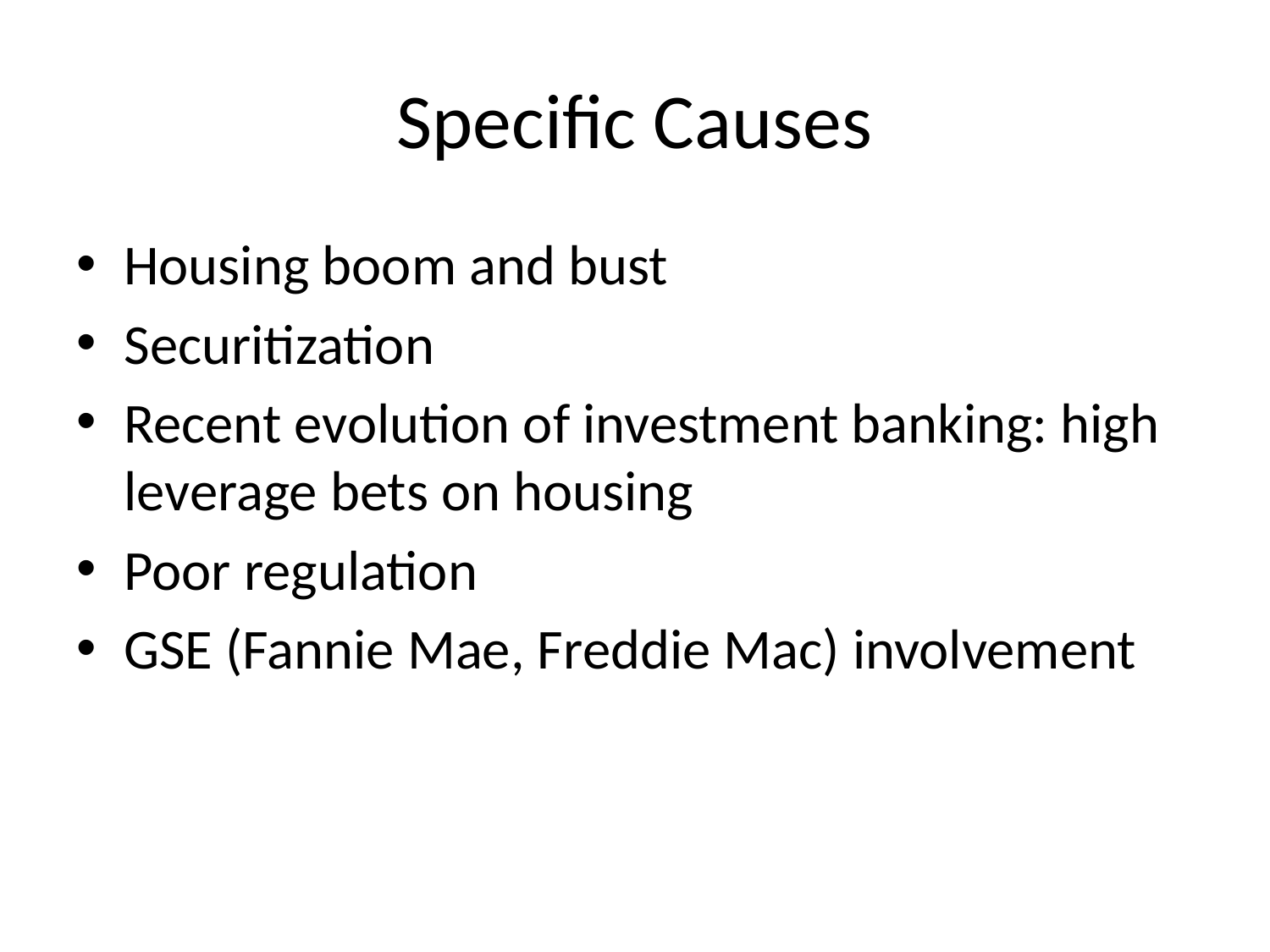

# Specific Causes
Housing boom and bust
Securitization
Recent evolution of investment banking: high leverage bets on housing
Poor regulation
GSE (Fannie Mae, Freddie Mac) involvement